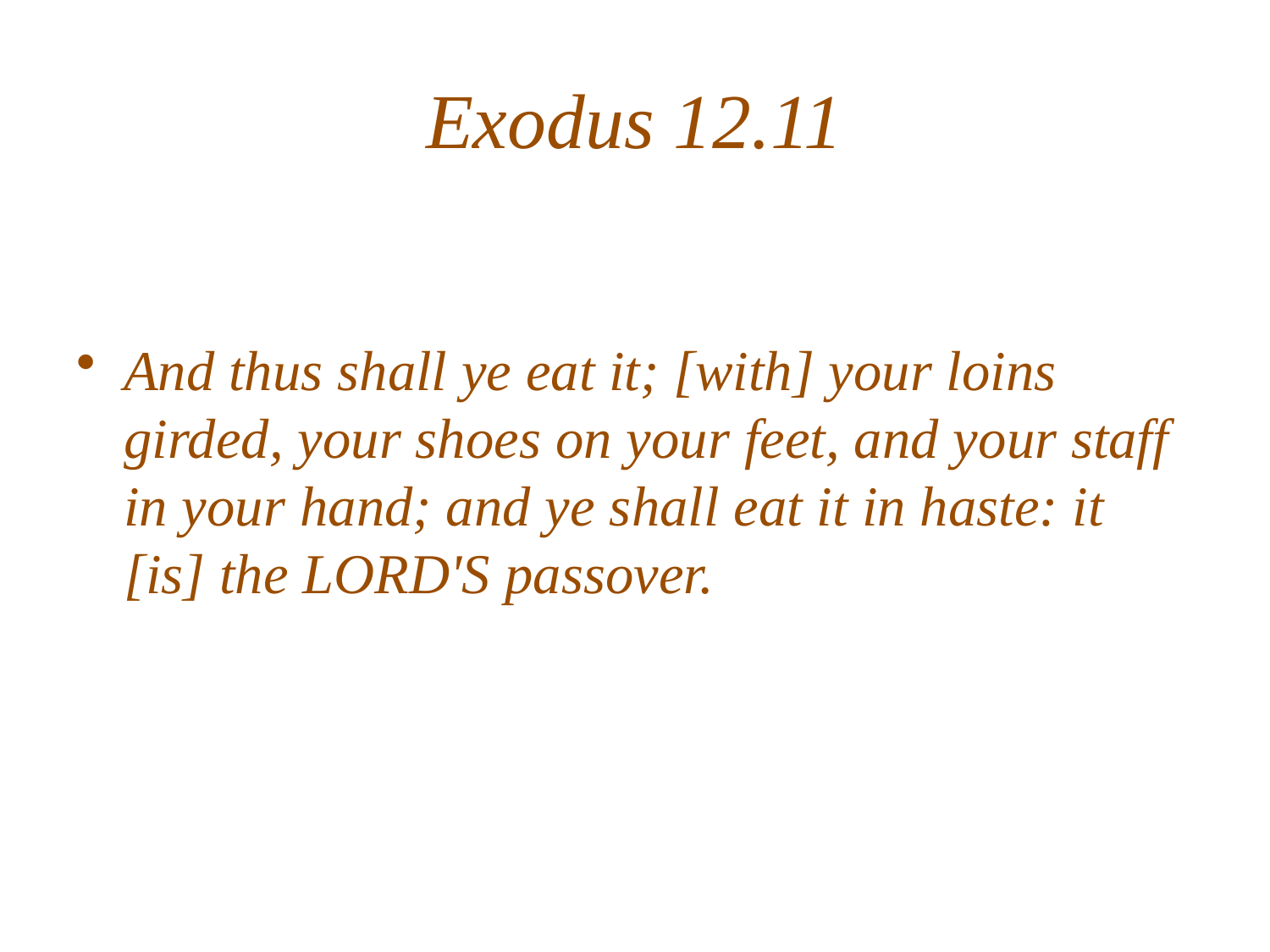

# Exodus 12.11
And thus shall ye eat it; [with] your loins girded, your shoes on your feet, and your staff in your hand; and ye shall eat it in haste: it [is] the LORD'S passover.